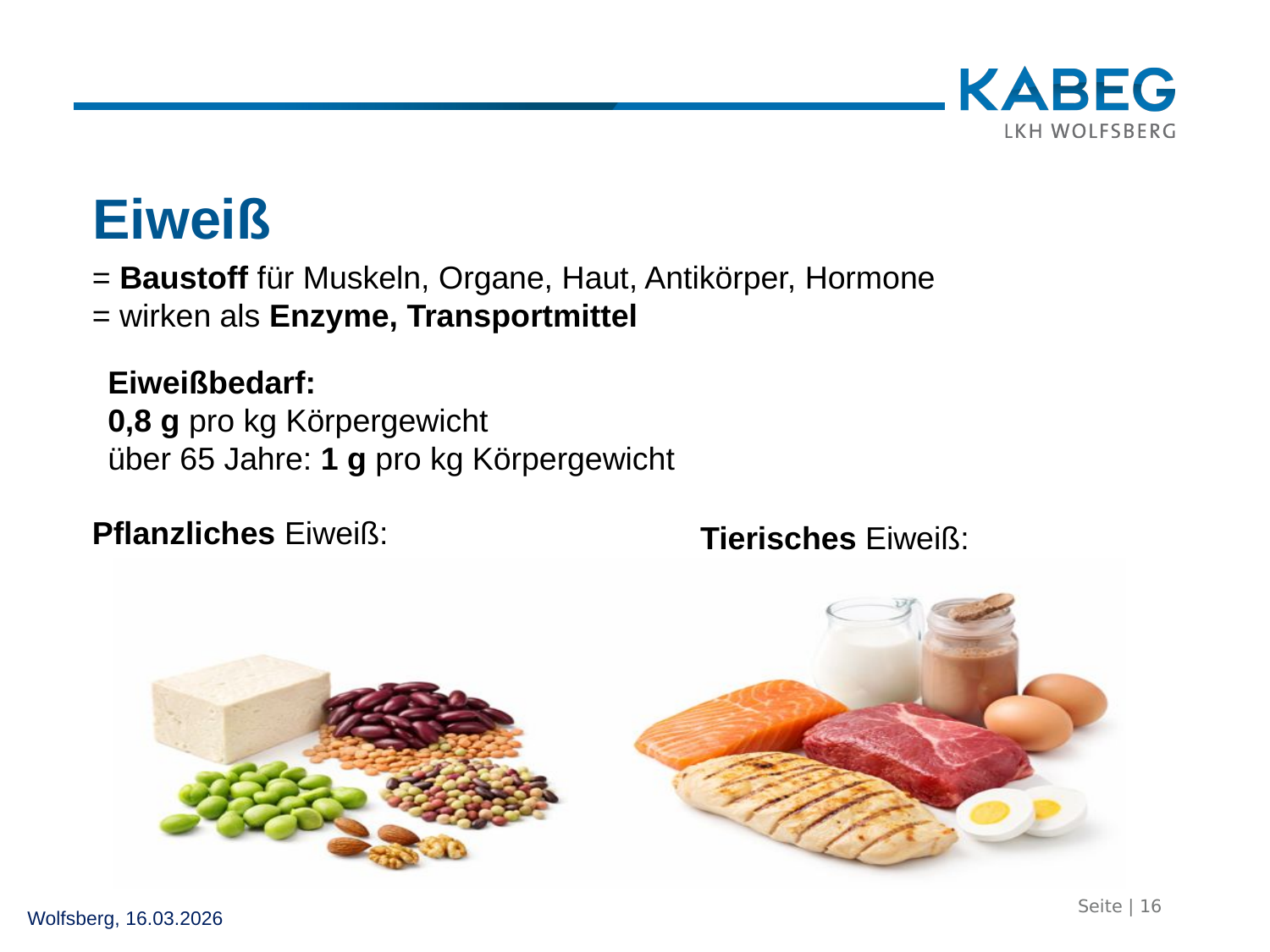

Eiweiß
= Baustoff für Muskeln, Organe, Haut, Antikörper, Hormone
= wirken als Enzyme, Transportmittel
Eiweißbedarf:
0,8 g pro kg Körpergewicht
über 65 Jahre: 1 g pro kg Körpergewicht
Pflanzliches Eiweiß:
Tierisches Eiweiß:

Seite | 16
Wolfsberg, 16.03.2026